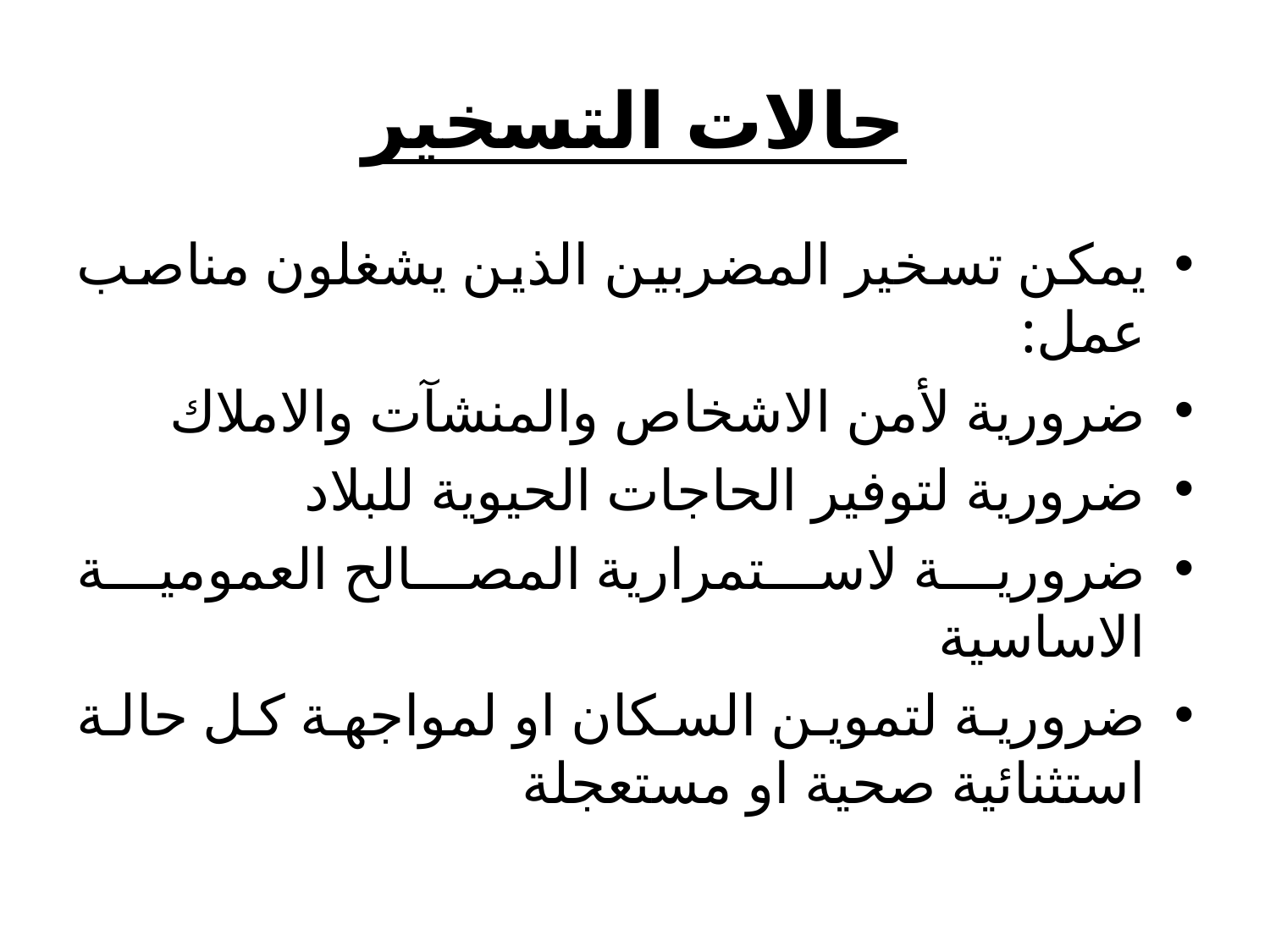

# حالات التسخير
يمكن تسخير المضربين الذين يشغلون مناصب عمل:
ضرورية لأمن الاشخاص والمنشآت والاملاك
ضرورية لتوفير الحاجات الحيوية للبلاد
ضرورية لاستمرارية المصالح العمومية الاساسية
ضرورية لتموين السكان او لمواجهة كل حالة استثنائية صحية او مستعجلة